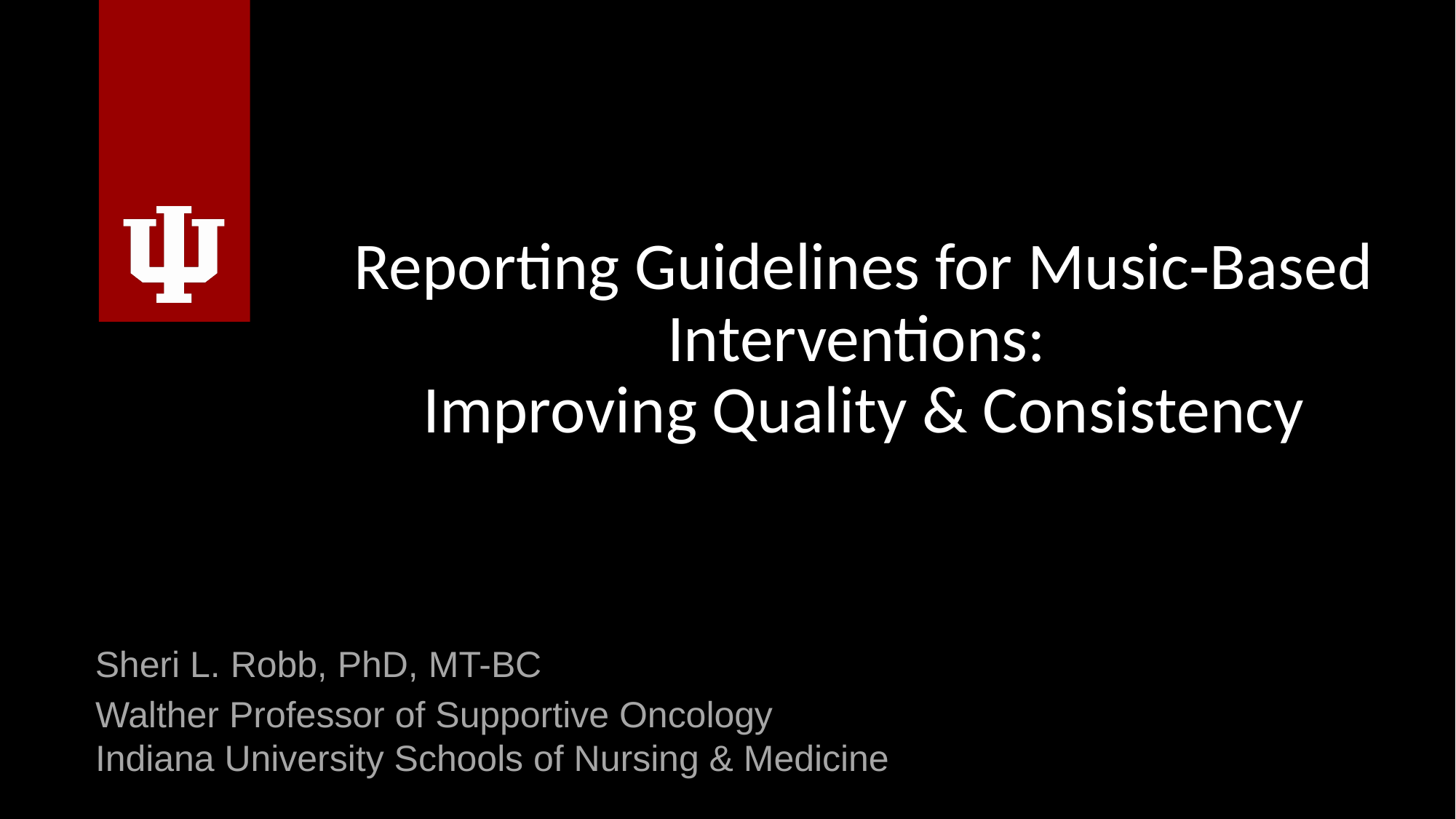

# Reporting Guidelines for Music-Based Interventions: Improving Quality & Consistency
Sheri L. Robb, PhD, MT-BC
Walther Professor of Supportive Oncology
Indiana University Schools of Nursing & Medicine